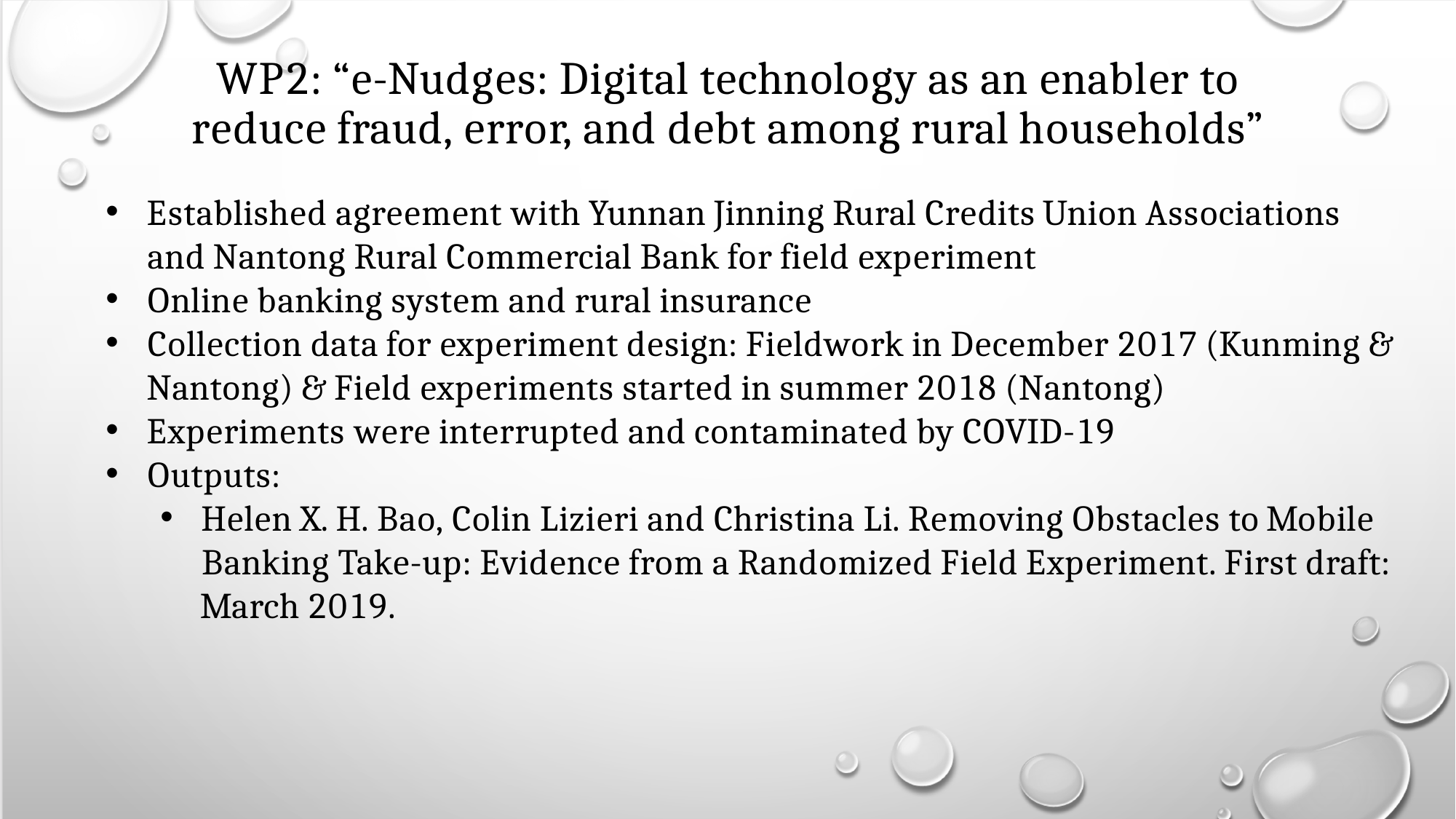

# WP2: “e-Nudges: Digital technology as an enabler to reduce fraud, error, and debt among rural households”
Established agreement with Yunnan Jinning Rural Credits Union Associations and Nantong Rural Commercial Bank for field experiment
Online banking system and rural insurance
Collection data for experiment design: Fieldwork in December 2017 (Kunming & Nantong) & Field experiments started in summer 2018 (Nantong)
Experiments were interrupted and contaminated by COVID-19
Outputs:
Helen X. H. Bao, Colin Lizieri and Christina Li. Removing Obstacles to Mobile Banking Take-up: Evidence from a Randomized Field Experiment. First draft: March 2019.